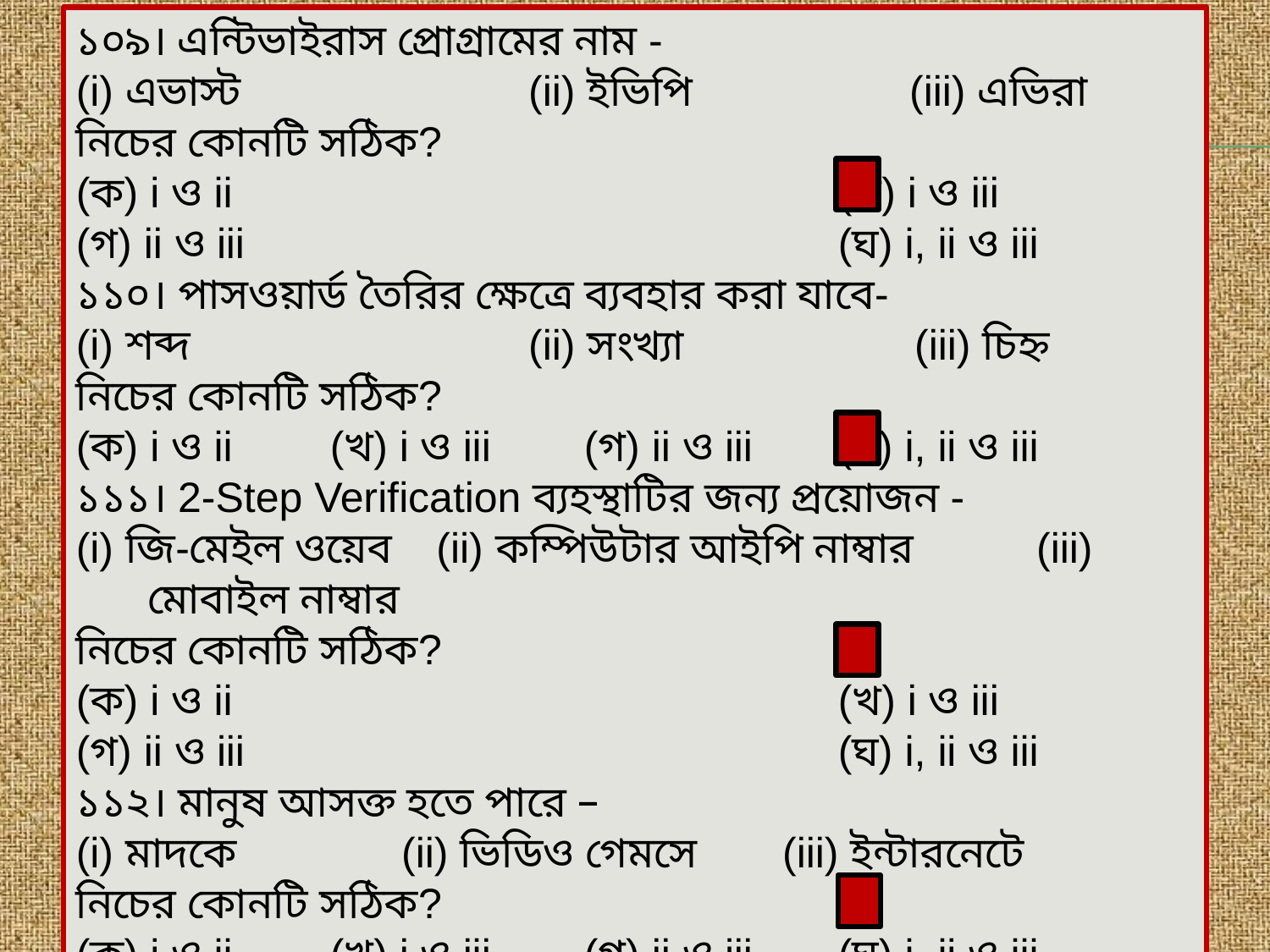

১০৯। এন্টিভাইরাস প্রোগ্রামের নাম -
(i) এভাস্ট        		(ii) ইভিপি 		(iii) এভিরা
নিচের কোনটি সঠিক?
(ক) i ও ii 					(খ) i ও iii
(গ) ii ও iii 					(ঘ) i, ii ও iii
১১০। পাসওয়ার্ড তৈরির ক্ষেত্রে ব্যবহার করা যাবে-
(i) শব্দ 			(ii) সংখ্যা 	            (iii) চিহ্ন
নিচের কোনটি সঠিক?
(ক) i ও ii 	(খ) i ও iii  	(গ) ii ও iii 	(ঘ) i, ii ও iii
১১১। 2-Step Verification ব্যহস্থাটির জন্য প্রয়োজন -
(i) জি-মেইল ওয়েব    (ii) কম্পিউটার আইপি নাম্বার 	(iii) মোবাইল নাম্বার
নিচের কোনটি সঠিক?
(ক) i ও ii 					(খ) i ও iii
(গ) ii ও iii 					(ঘ) i, ii ও iii
১১২। মানুষ আসক্ত হতে পারে –
(i) মাদকে 		(ii) ভিডিও গেমসে 	(iii) ইন্টারনেটে
নিচের কোনটি সঠিক?
(ক) i ও ii 	(খ) i ও iii  	(গ) ii ও iii 	(ঘ) i, ii ও iii